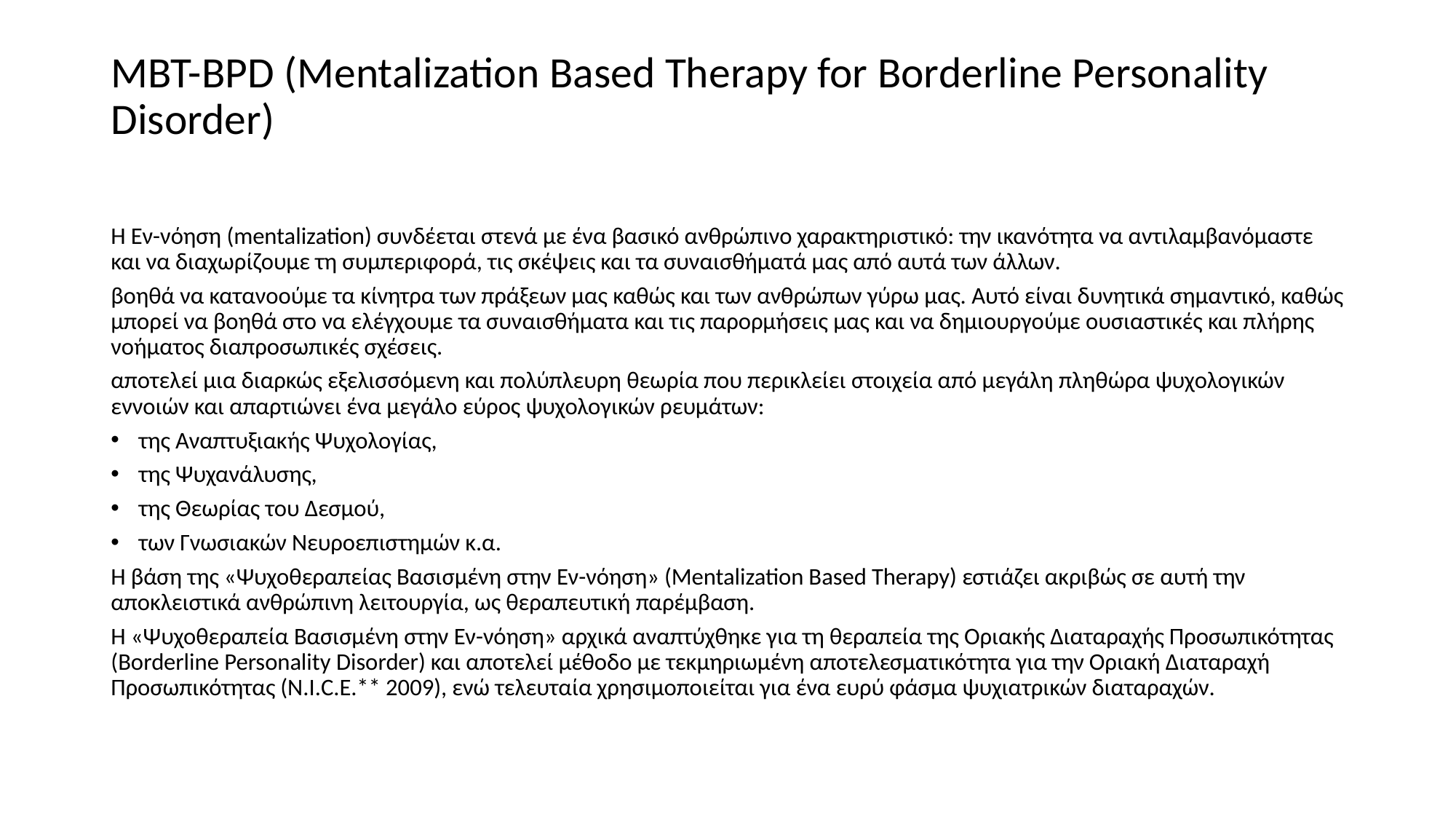

# MBT-BPD (Mentalization Based Therapy for Borderline Personality Disorder)
Η Εν-νόηση (mentalization) συνδέεται στενά με ένα βασικό ανθρώπινο χαρακτηριστικό: την ικανότητα να αντιλαμβανόμαστε και να διαχωρίζουμε τη συμπεριφορά, τις σκέψεις και τα συναισθήματά μας από αυτά των άλλων.
βοηθά να κατανοούμε τα κίνητρα των πράξεων μας καθώς και των ανθρώπων γύρω μας. Αυτό είναι δυνητικά σημαντικό, καθώς μπορεί να βοηθά στο να ελέγχουμε τα συναισθήματα και τις παρορμήσεις μας και να δημιουργούμε ουσιαστικές και πλήρης νοήματος διαπροσωπικές σχέσεις.
αποτελεί μια διαρκώς εξελισσόμενη και πολύπλευρη θεωρία που περικλείει στοιχεία από μεγάλη πληθώρα ψυχολογικών εννοιών και απαρτιώνει ένα μεγάλο εύρος ψυχολογικών ρευμάτων:
της Αναπτυξιακής Ψυχολογίας,
της Ψυχανάλυσης,
της Θεωρίας του Δεσμού,
των Γνωσιακών Νευροεπιστημών κ.α.
Η βάση της «Ψυχοθεραπείας Βασισμένη στην Εν-νόηση» (Mentalization Based Therapy) εστιάζει ακριβώς σε αυτή την αποκλειστικά ανθρώπινη λειτουργία, ως θεραπευτική παρέμβαση.
Η «Ψυχοθεραπεία Βασισμένη στην Εν-νόηση» αρχικά αναπτύχθηκε για τη θεραπεία της Οριακής Διαταραχής Προσωπικότητας (Borderline Personality Disorder) και αποτελεί μέθοδο με τεκμηριωμένη αποτελεσματικότητα για την Οριακή Διαταραχή Προσωπικότητας (N.I.C.E.** 2009), ενώ τελευταία χρησιμοποιείται για ένα ευρύ φάσμα ψυχιατρικών διαταραχών.